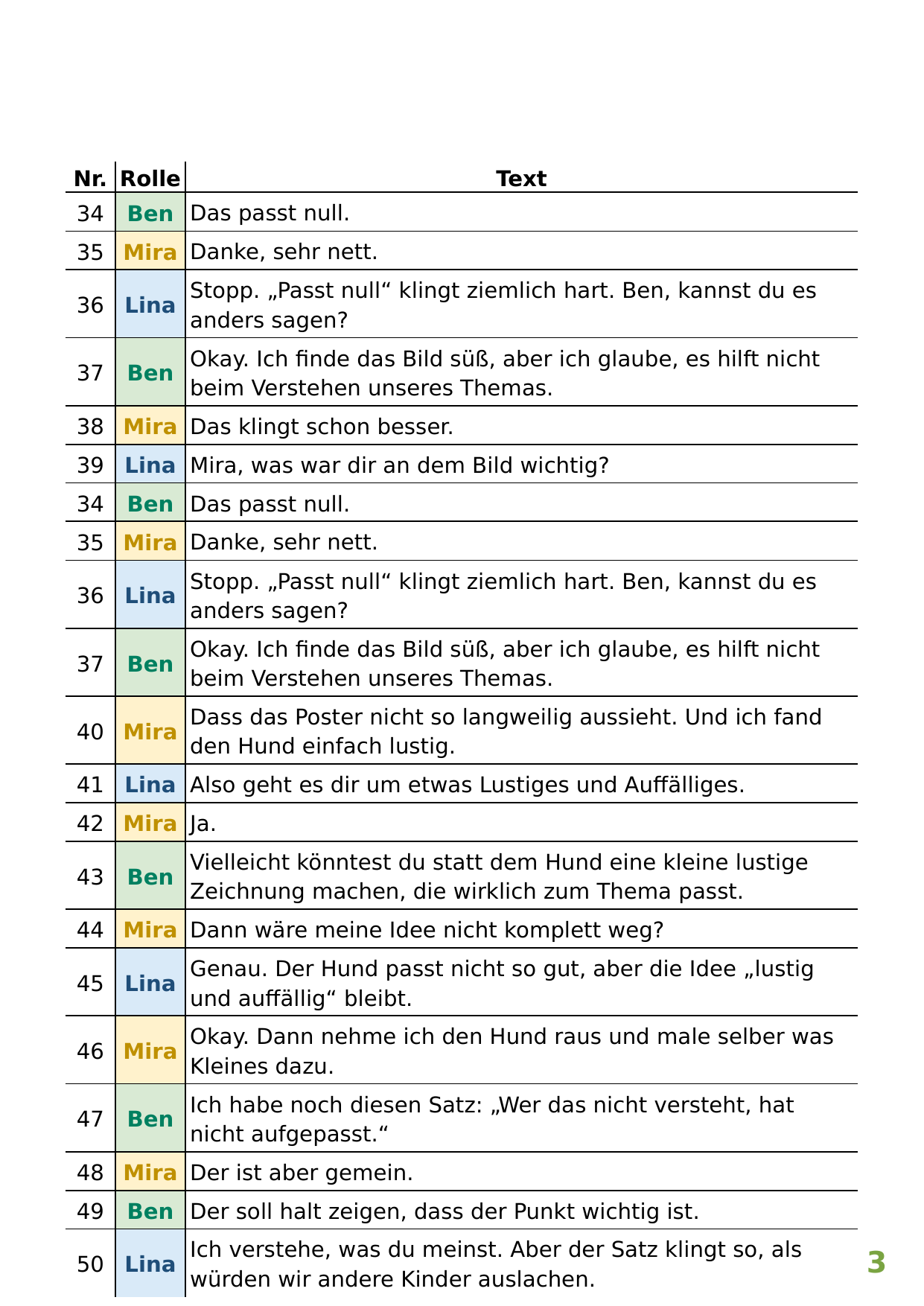

| Nr. | Rolle | Text |
| --- | --- | --- |
| 34 | Ben | Das passt null. |
| 35 | Mira | Danke, sehr nett. |
| 36 | Lina | Stopp. „Passt null“ klingt ziemlich hart. Ben, kannst du es anders sagen? |
| 37 | Ben | Okay. Ich finde das Bild süß, aber ich glaube, es hilft nicht beim Verstehen unseres Themas. |
| 38 | Mira | Das klingt schon besser. |
| 39 | Lina | Mira, was war dir an dem Bild wichtig? |
| 34 | Ben | Das passt null. |
| 35 | Mira | Danke, sehr nett. |
| 36 | Lina | Stopp. „Passt null“ klingt ziemlich hart. Ben, kannst du es anders sagen? |
| 37 | Ben | Okay. Ich finde das Bild süß, aber ich glaube, es hilft nicht beim Verstehen unseres Themas. |
| 40 | Mira | Dass das Poster nicht so langweilig aussieht. Und ich fand den Hund einfach lustig. |
| 41 | Lina | Also geht es dir um etwas Lustiges und Auffälliges. |
| 42 | Mira | Ja. |
| 43 | Ben | Vielleicht könntest du statt dem Hund eine kleine lustige Zeichnung machen, die wirklich zum Thema passt. |
| 44 | Mira | Dann wäre meine Idee nicht komplett weg? |
| 45 | Lina | Genau. Der Hund passt nicht so gut, aber die Idee „lustig und auffällig“ bleibt. |
| 46 | Mira | Okay. Dann nehme ich den Hund raus und male selber was Kleines dazu. |
| 47 | Ben | Ich habe noch diesen Satz: „Wer das nicht versteht, hat nicht aufgepasst.“ |
| 48 | Mira | Der ist aber gemein. |
| 49 | Ben | Der soll halt zeigen, dass der Punkt wichtig ist. |
| 50 | Lina | Ich verstehe, was du meinst. Aber der Satz klingt so, als würden wir andere Kinder auslachen. |
3